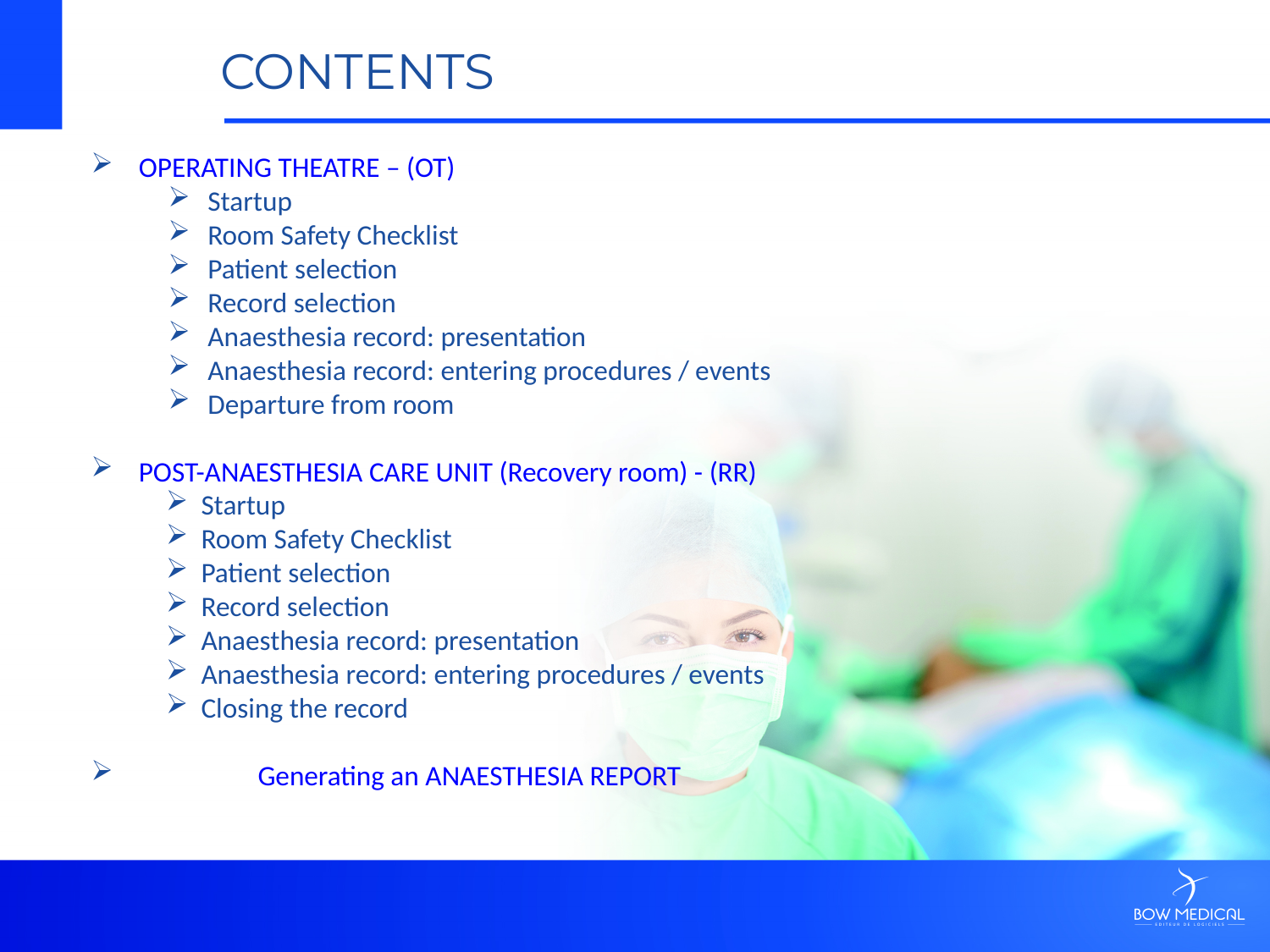

CONTENTS
OPERATING THEATRE – (OT)
Startup
Room Safety Checklist
Patient selection
Record selection
Anaesthesia record: presentation
Anaesthesia record: entering procedures / events
Departure from room

POST-ANAESTHESIA CARE UNIT (Recovery room) - (RR)
  Startup
  Room Safety Checklist
  Patient selection
  Record selection
  Anaesthesia record: presentation
  Anaesthesia record: entering procedures / events
  Closing the record

	Generating an ANAESTHESIA REPORT